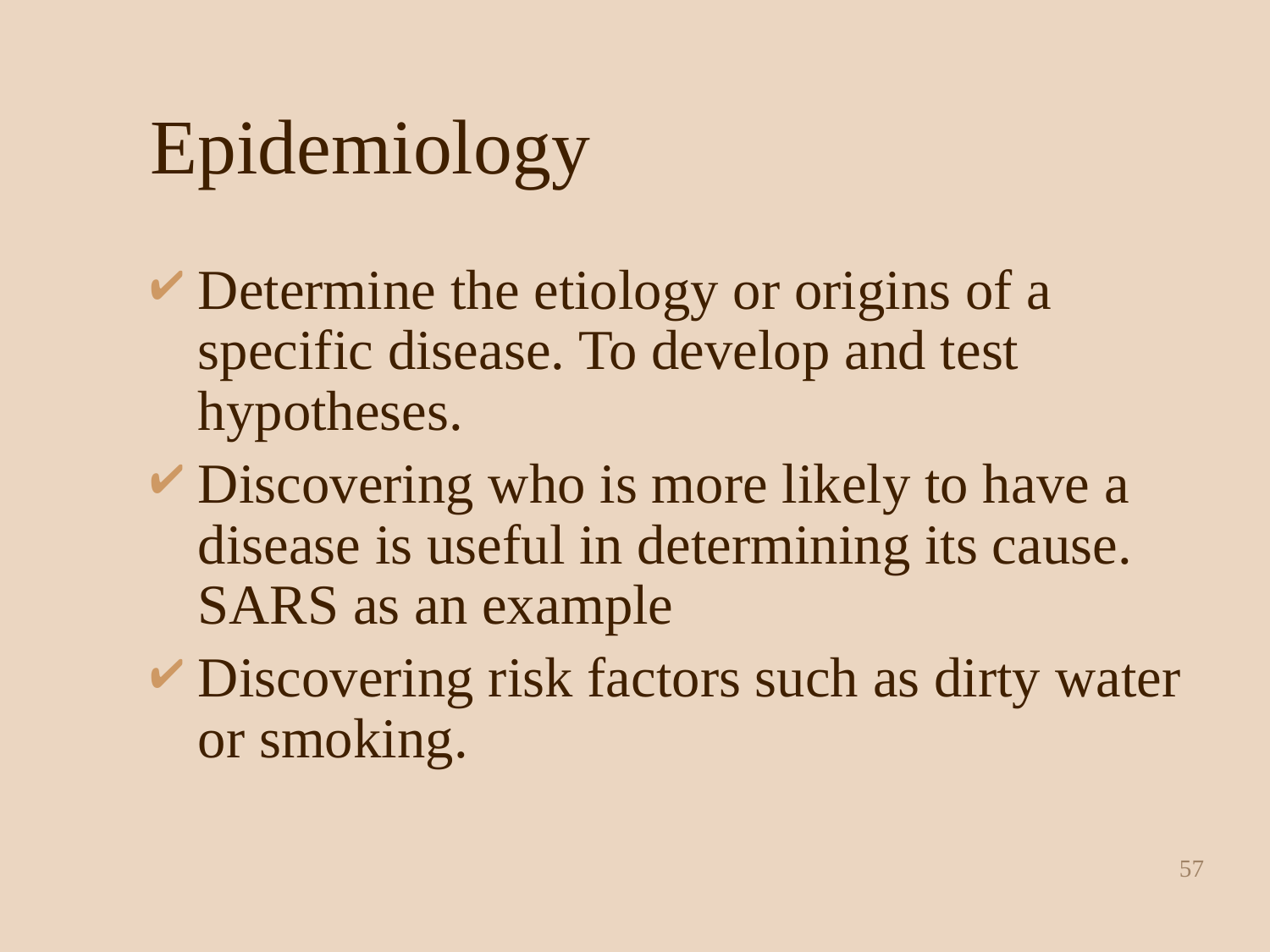

# Epidemiology
Determine the etiology or origins of a specific disease. To develop and test hypotheses.
Discovering who is more likely to have a disease is useful in determining its cause. SARS as an example
Discovering risk factors such as dirty water or smoking.
57